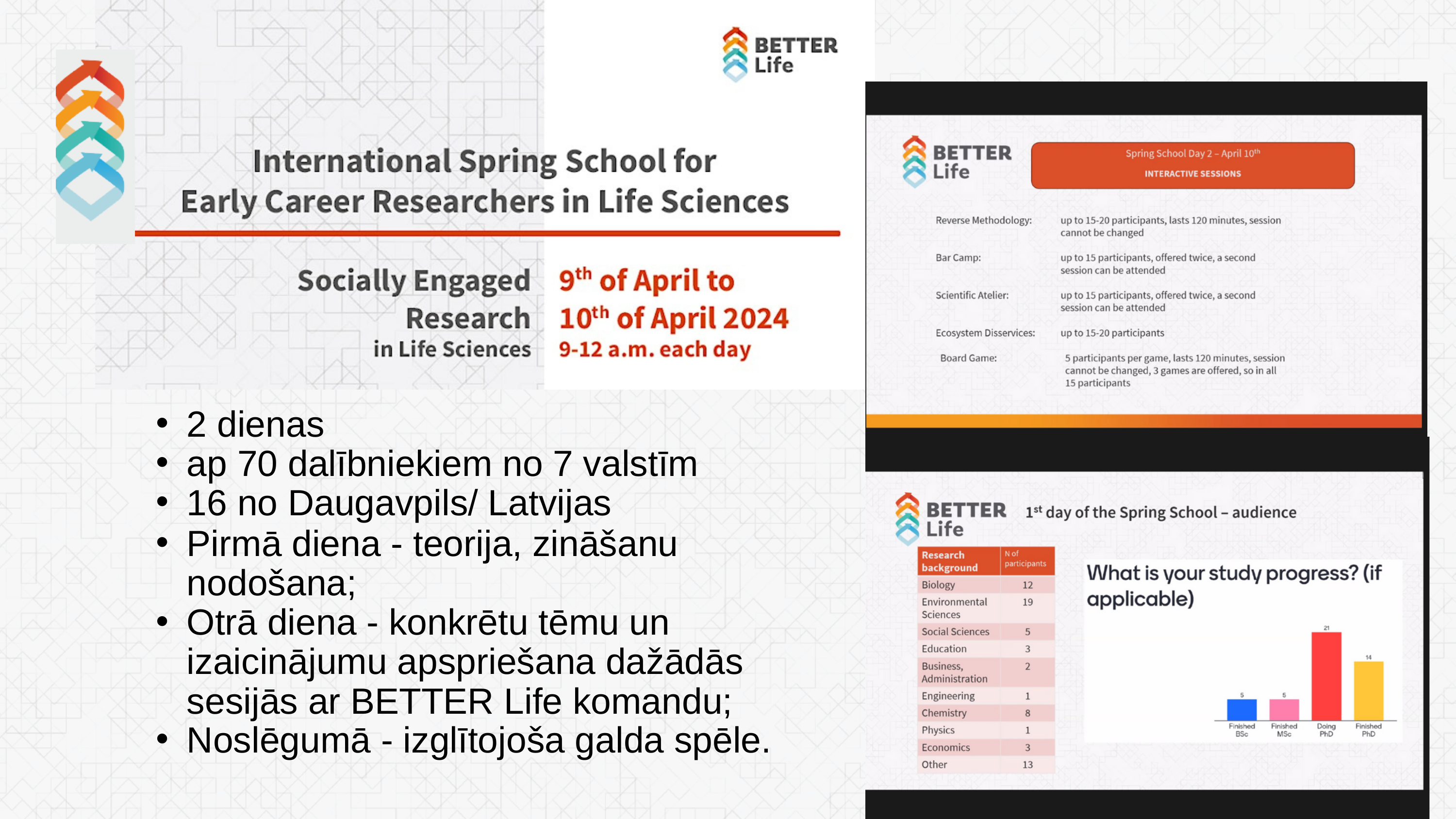

2 dienas
ap 70 dalībniekiem no 7 valstīm
16 no Daugavpils/ Latvijas

Pirmā diena - teorija, zināšanu nodošana;
Otrā diena - konkrētu tēmu un izaicinājumu apspriešana dažādās sesijās ar BETTER Life komandu;
Noslēgumā - izglītojoša galda spēle.